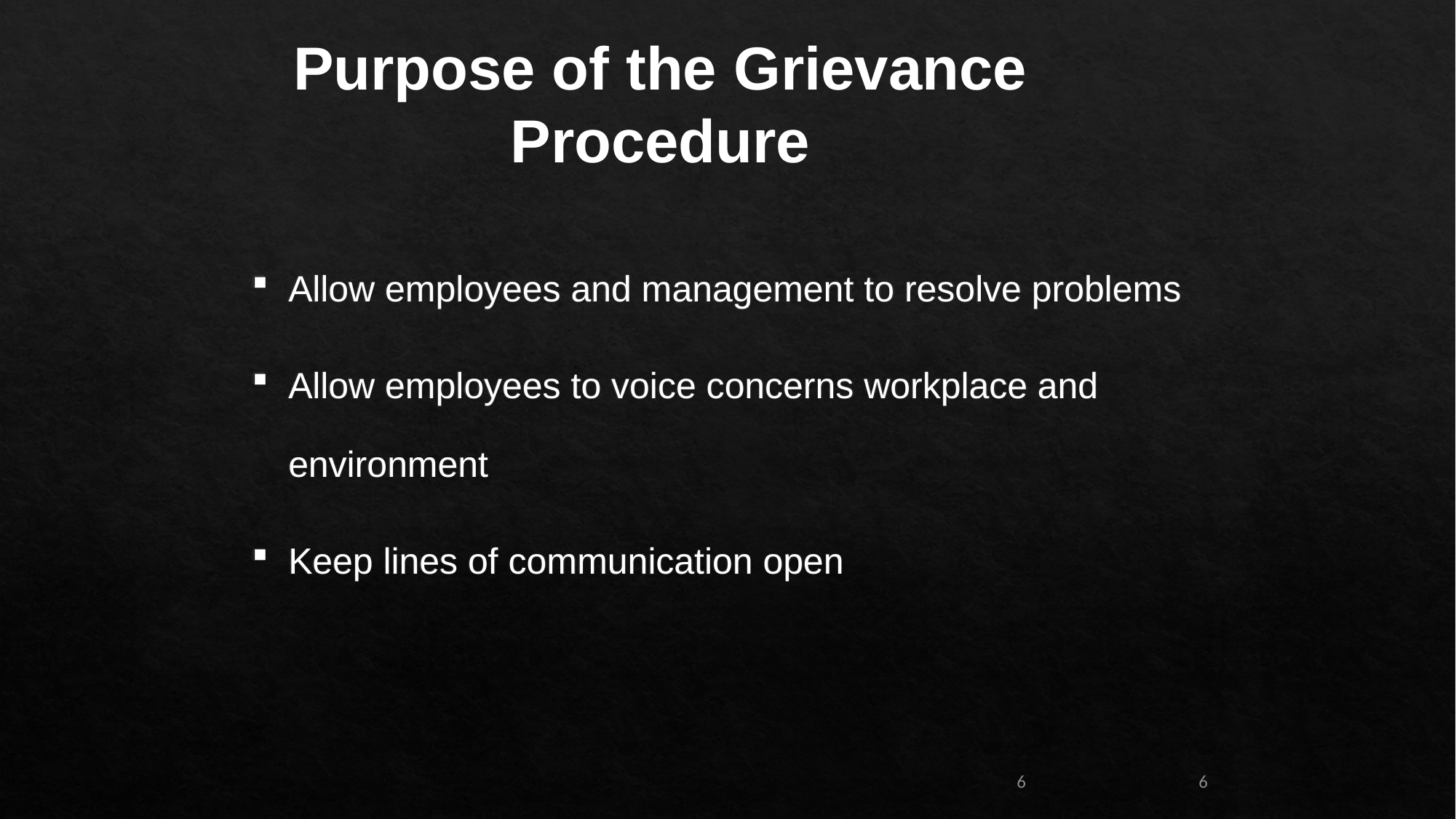

Purpose of the Grievance Procedure
Allow employees and management to resolve problems
Allow employees to voice concerns workplace and environment
Keep lines of communication open

6
6